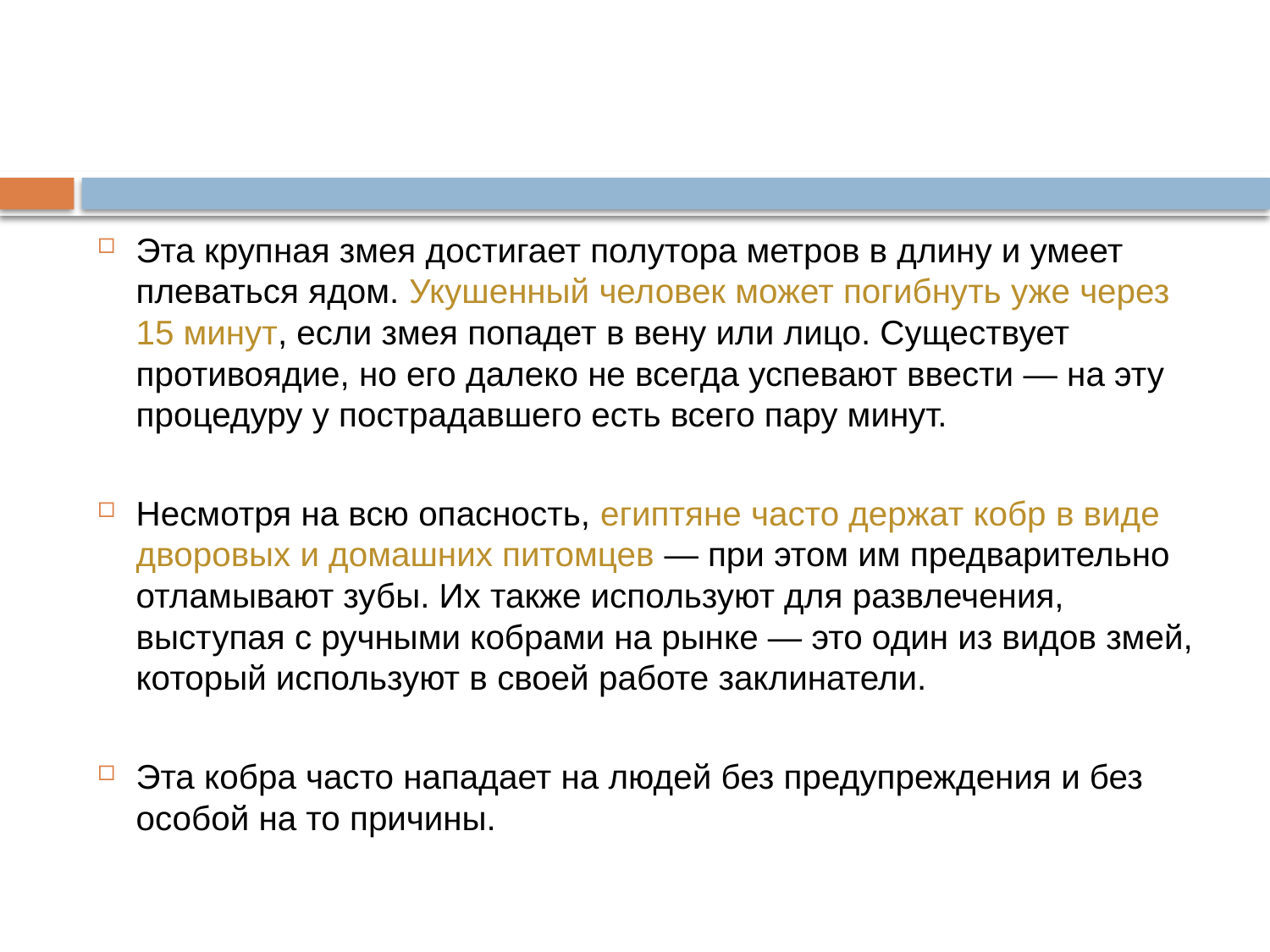

Эта крупная змея достигает полутора метров в длину и умеет плеваться ядом. Укушенный человек может погибнуть уже через 15 минут, если змея попадет в вену или лицо. Существует противоядие, но его далеко не всегда успевают ввести — на эту процедуру у пострадавшего есть всего пару минут.

Несмотря на всю опасность, египтяне часто держат кобр в виде дворовых и домашних питомцев — при этом им предварительно отламывают зубы. Их также используют для развлечения, выступая с ручными кобрами на рынке — это один из видов змей, который используют в своей работе заклинатели.

Эта кобра часто нападает на людей без предупреждения и без особой на то причины.